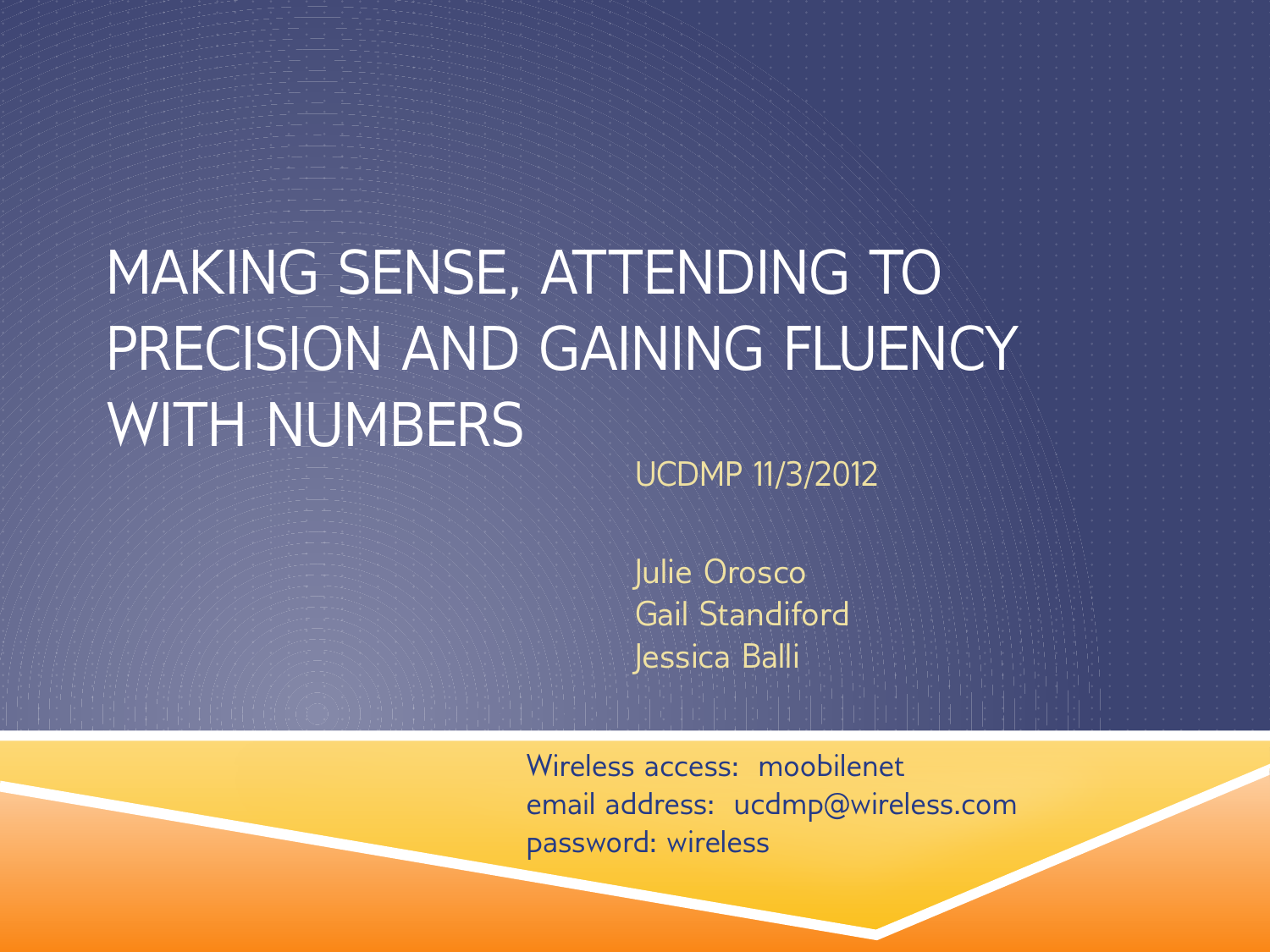

# Making Sense, Attending to Precision and Gaining Fluency with Numbers
UCDMP 11/3/2012

Julie Orosco
Gail Standiford
Jessica Balli

Wireless access:  moobilenet
email address:  ucdmp@wireless.com
password: wireless